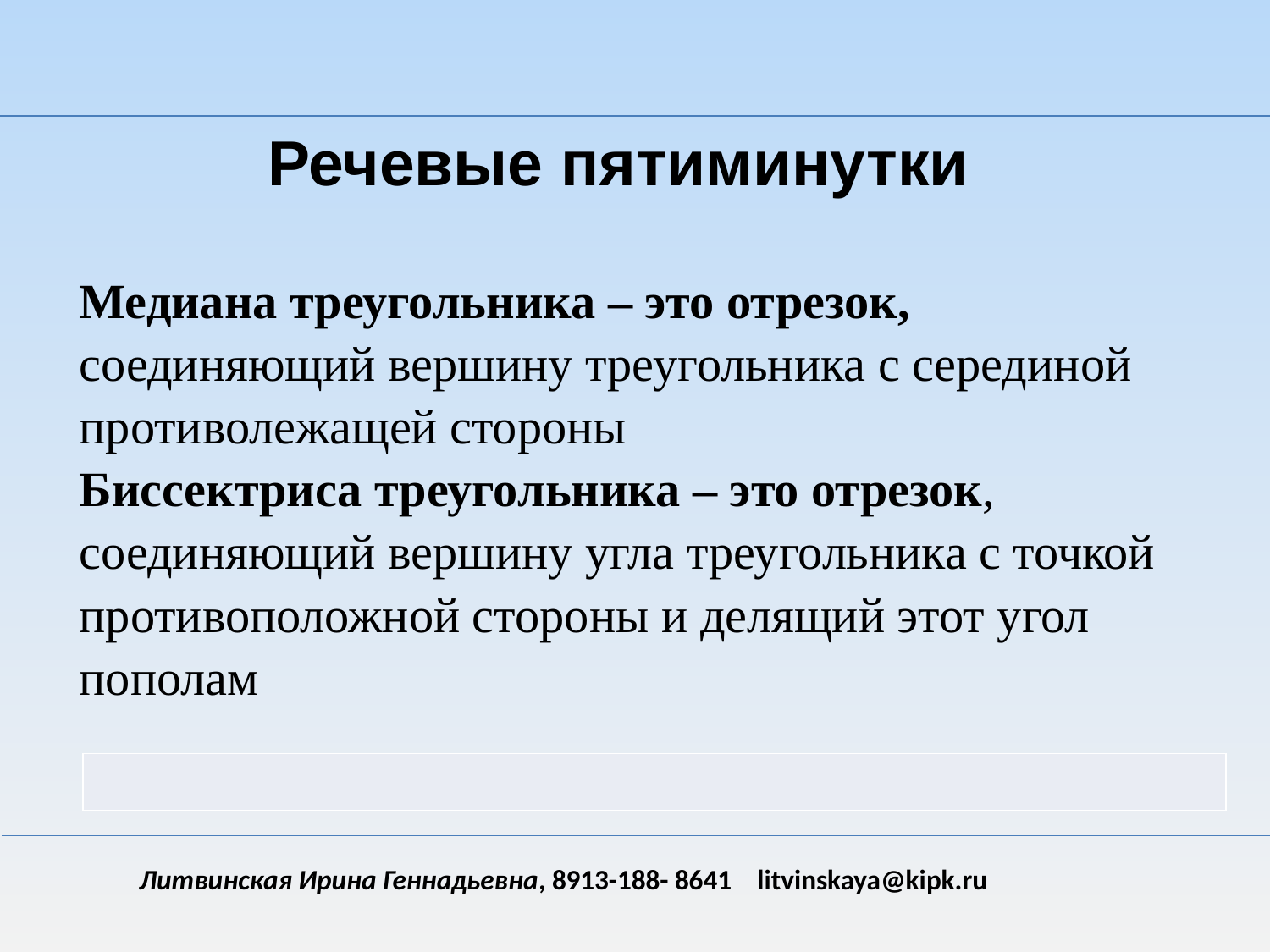

Речевые пятиминутки
| Медиана треугольника – это отрезок, соединяющий вершину треугольника с серединой противолежащей стороны Биссектриса треугольника – это отрезок, соединяющий вершину угла треугольника с точкой противоположной стороны и делящий этот угол пополам |
| --- |

|  |
| --- |

|  |  |
| --- | --- |
|  |  |
|  |  |
|  |  |
|  |  |
Литвинская Ирина Геннадьевна, 8913-188- 8641    litvinskaya@kipk.ru